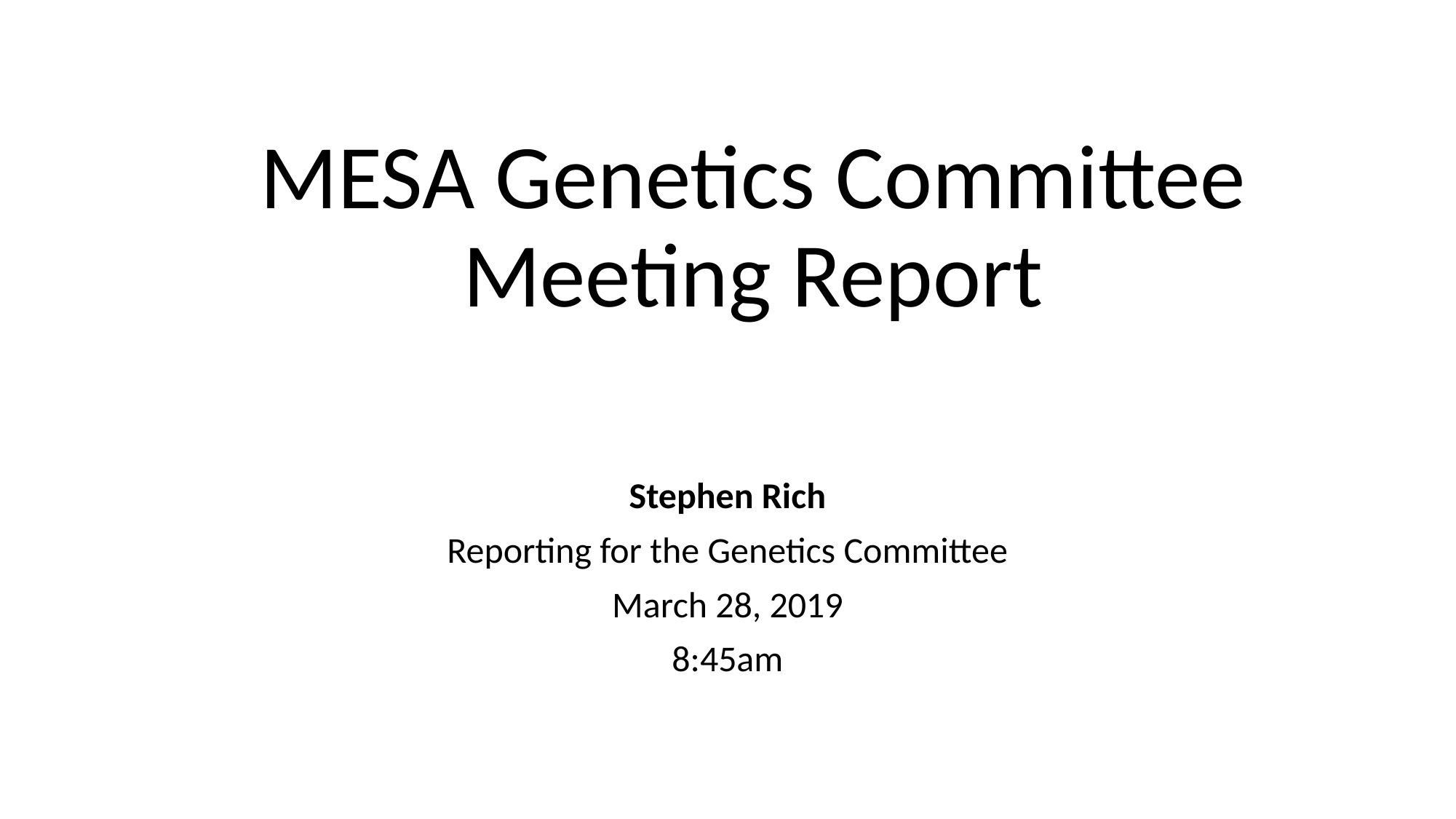

# MESA Genetics Committee Meeting Report

Stephen Rich
Reporting for the Genetics Committee
March 28, 2019
8:45am